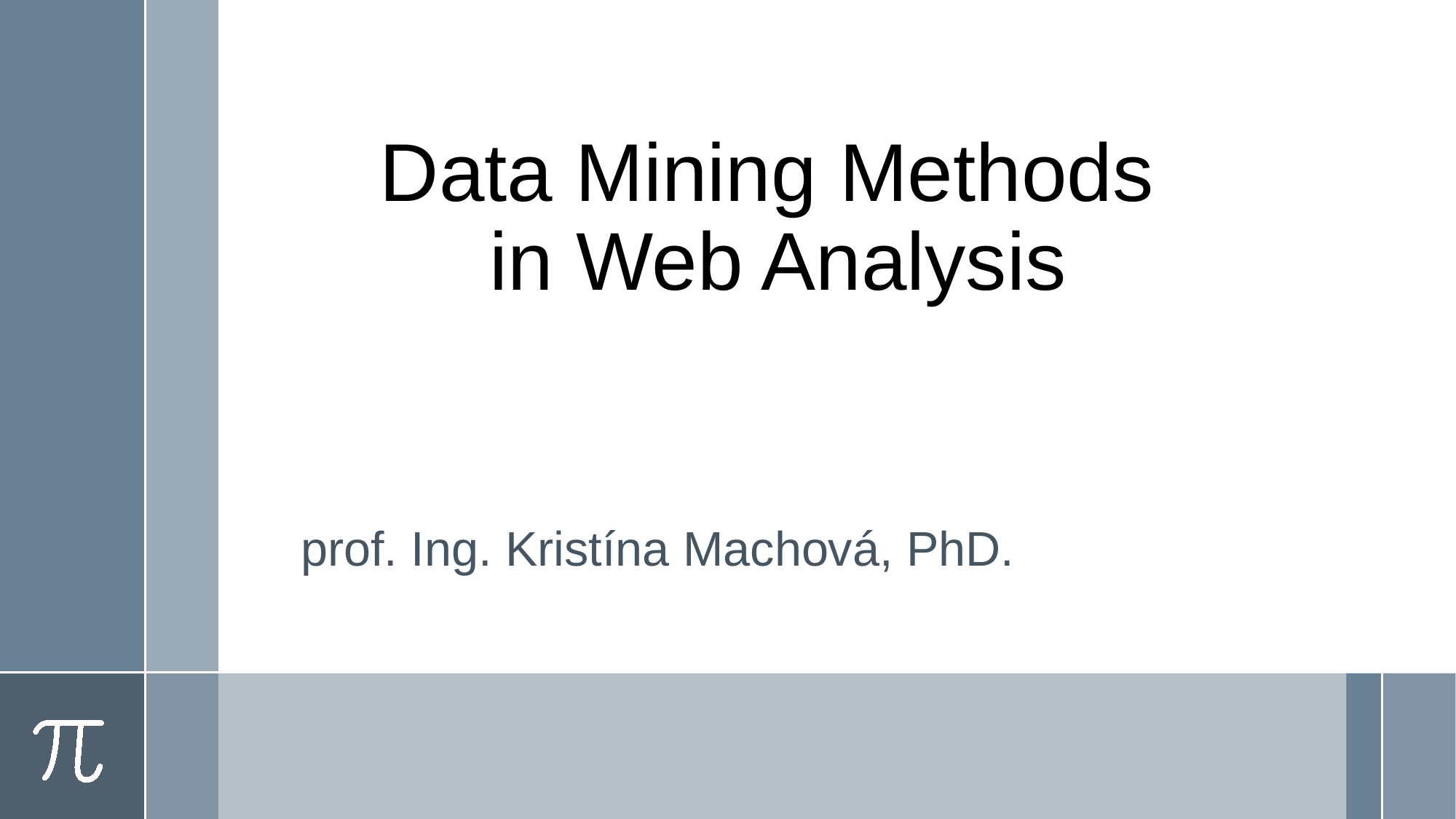

# Data Mining Methods in Web Analysis
prof. Ing. Kristína Machová, PhD.